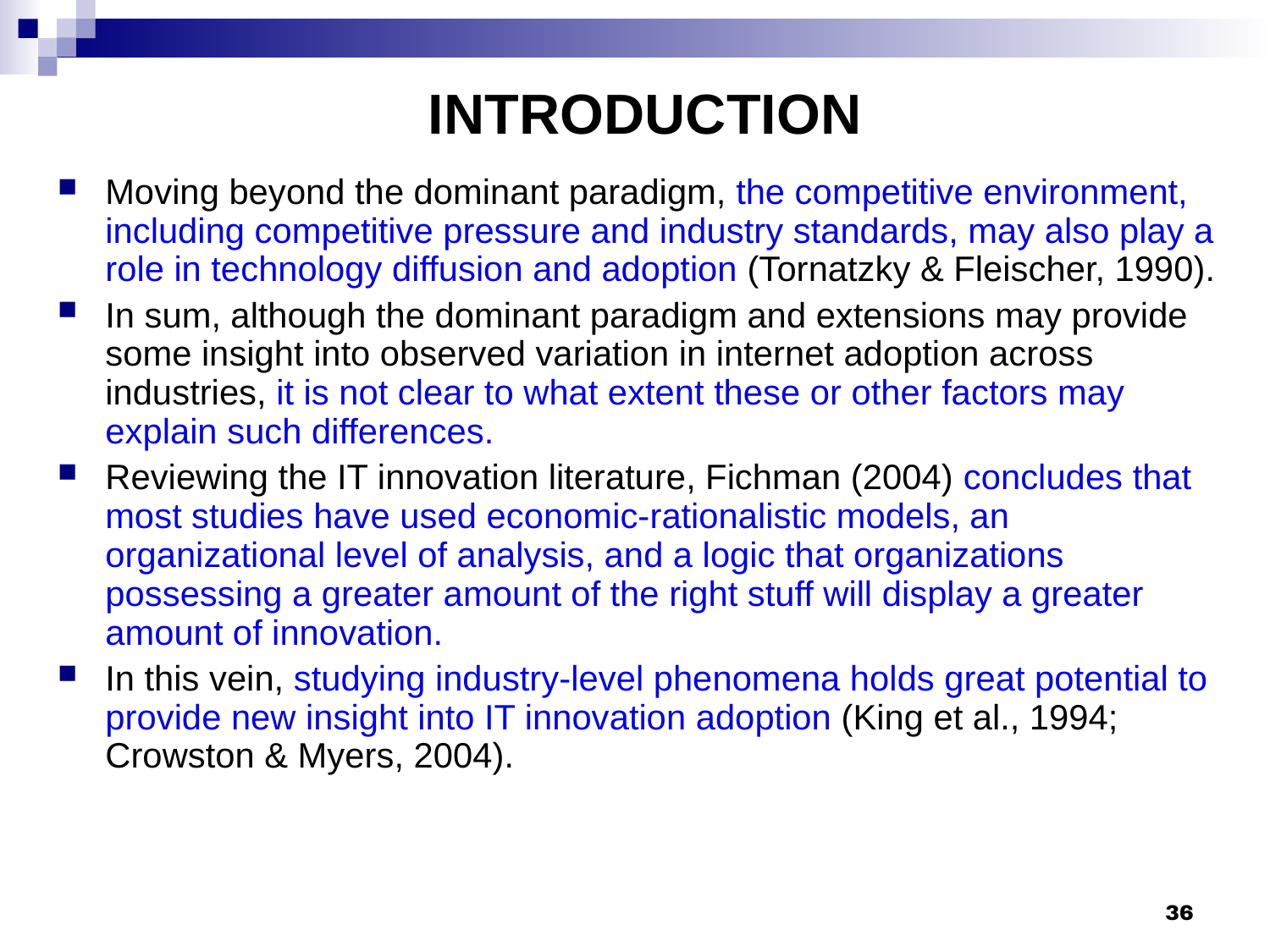

# INTRODUCTION
Moving beyond the dominant paradigm, the competitive environment, including competitive pressure and industry standards, may also play a role in technology diffusion and adoption (Tornatzky & Fleischer, 1990).
In sum, although the dominant paradigm and extensions may provide some insight into observed variation in internet adoption across industries, it is not clear to what extent these or other factors may explain such differences.
Reviewing the IT innovation literature, Fichman (2004) concludes that most studies have used economic-rationalistic models, an organizational level of analysis, and a logic that organizations possessing a greater amount of the right stuff will display a greater amount of innovation.
In this vein, studying industry-level phenomena holds great potential to provide new insight into IT innovation adoption (King et al., 1994; Crowston & Myers, 2004).
36